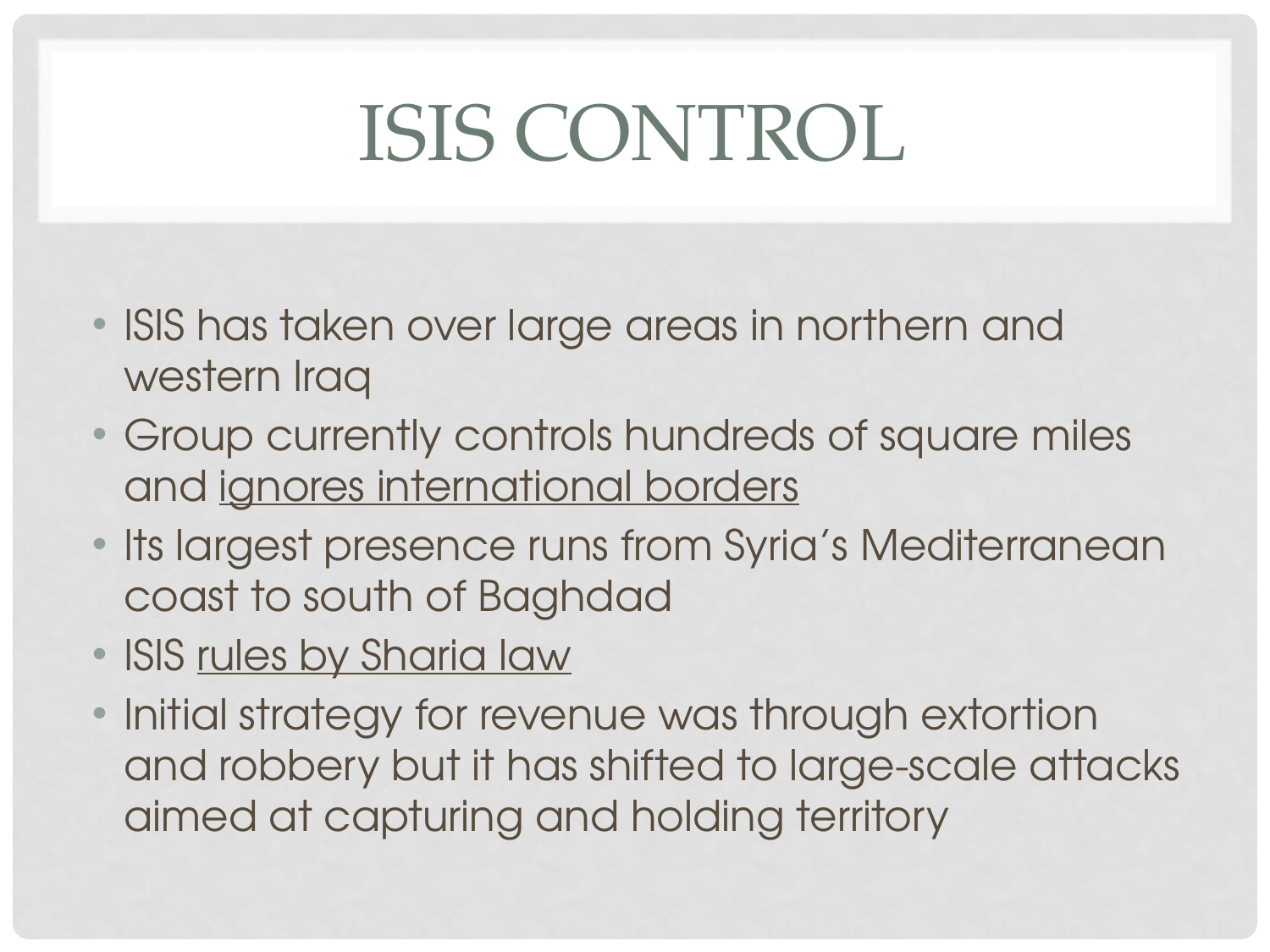

# ISIS Control
ISIS has taken over large areas in northern and western Iraq
Group currently controls hundreds of square miles and ignores international borders
Its largest presence runs from Syria’s Mediterranean coast to south of Baghdad
ISIS rules by Sharia law
Initial strategy for revenue was through extortion and robbery but it has shifted to large-scale attacks aimed at capturing and holding territory